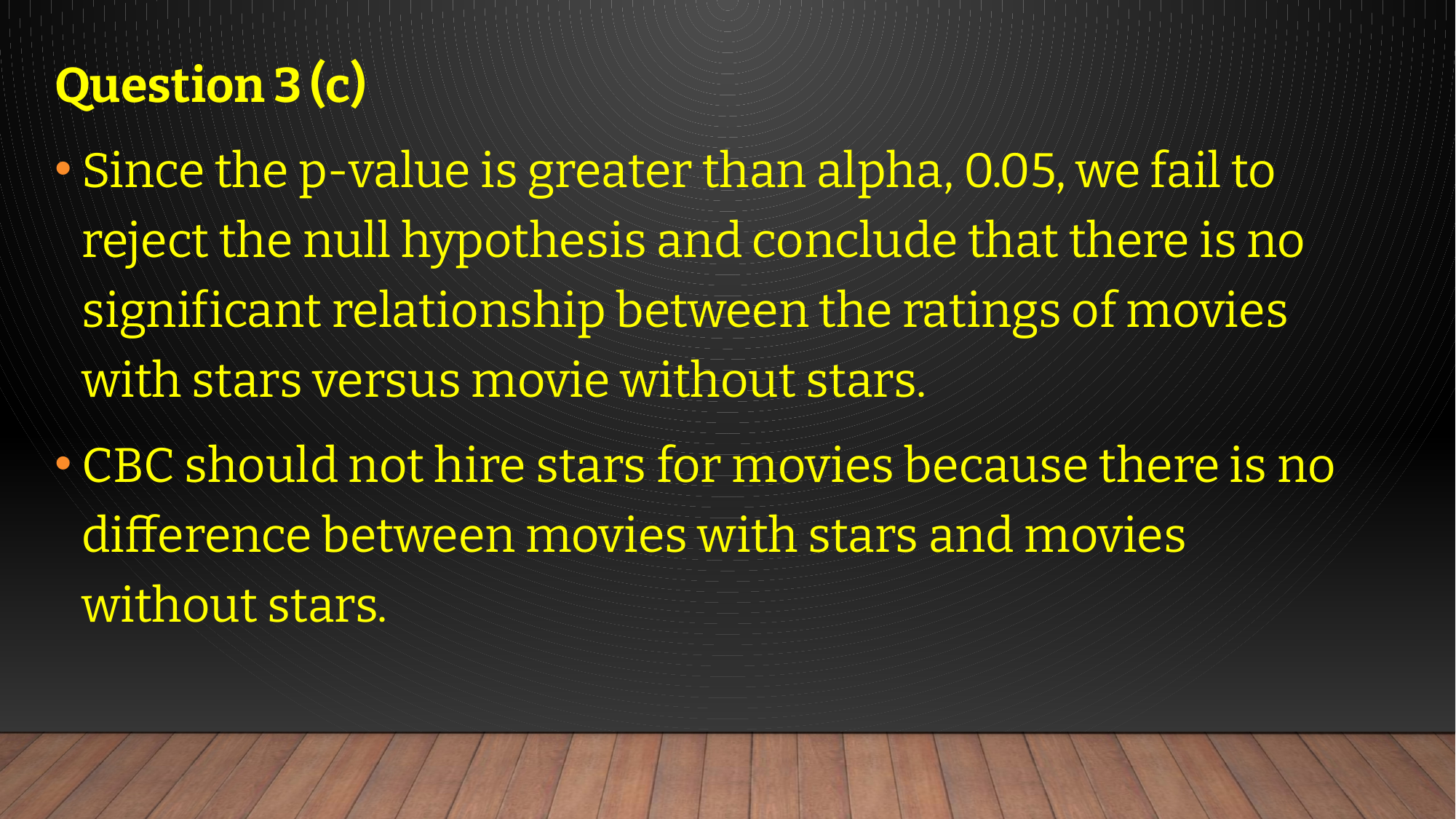

Question 3 (c)
Since the p-value is greater than alpha, 0.05, we fail to reject the null hypothesis and conclude that there is no significant relationship between the ratings of movies with stars versus movie without stars.
CBC should not hire stars for movies because there is no difference between movies with stars and movies without stars.